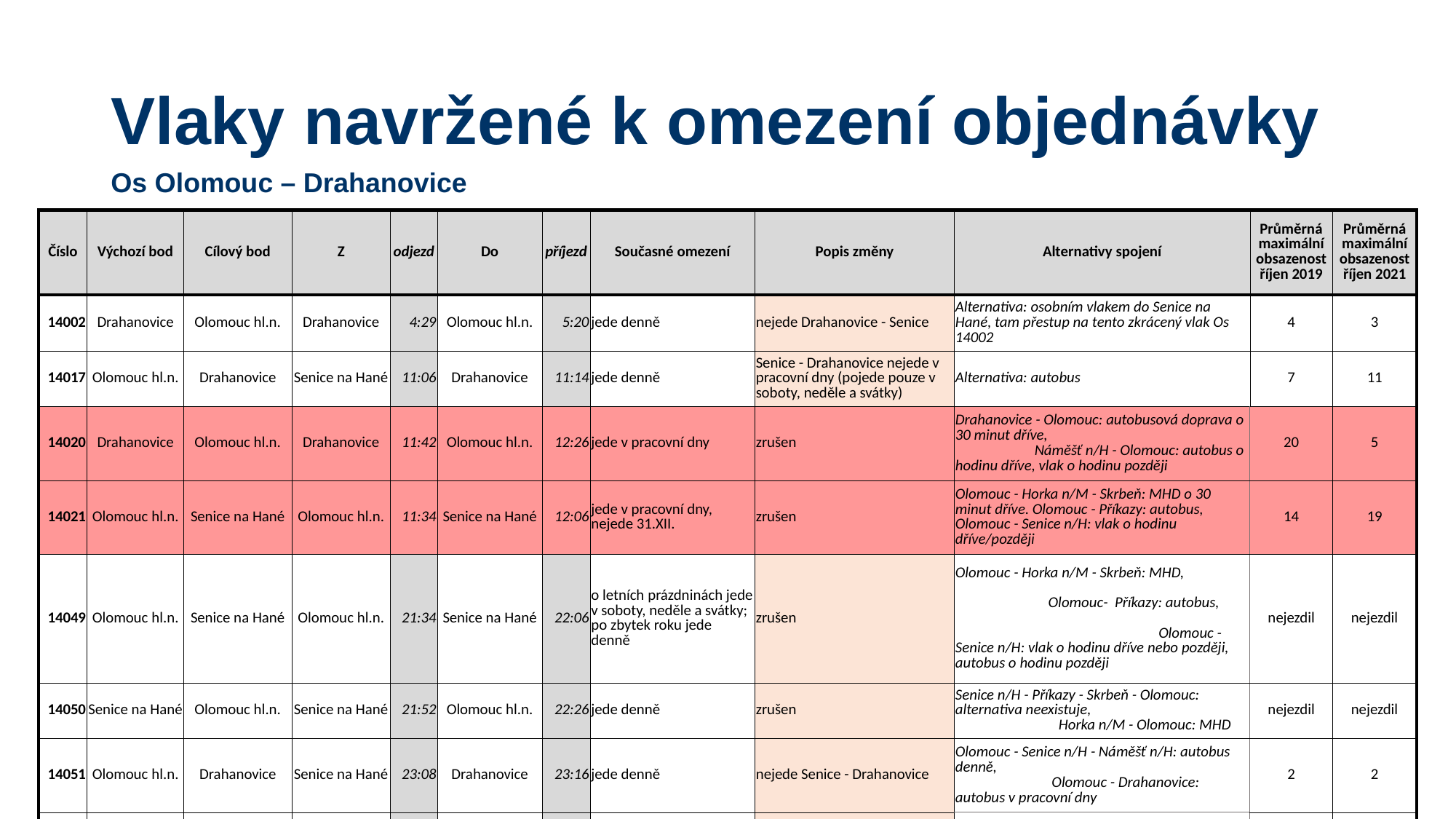

# Vlaky navržené k omezení objednávky
Os Olomouc – Drahanovice
| Číslo | Výchozí bod | Cílový bod | Z | odjezd | Do | příjezd | Současné omezení | Popis změny | Alternativy spojení | Průměrná maximální obsazenost říjen 2019 | Průměrná maximální obsazenost říjen 2021 |
| --- | --- | --- | --- | --- | --- | --- | --- | --- | --- | --- | --- |
| 14002 | Drahanovice | Olomouc hl.n. | Drahanovice | 4:29 | Olomouc hl.n. | 5:20 | jede denně | nejede Drahanovice - Senice | Alternativa: osobním vlakem do Senice na Hané, tam přestup na tento zkrácený vlak Os 14002 | 4 | 3 |
| 14017 | Olomouc hl.n. | Drahanovice | Senice na Hané | 11:06 | Drahanovice | 11:14 | jede denně | Senice - Drahanovice nejede v pracovní dny (pojede pouze v soboty, neděle a svátky) | Alternativa: autobus | 7 | 11 |
| 14020 | Drahanovice | Olomouc hl.n. | Drahanovice | 11:42 | Olomouc hl.n. | 12:26 | jede v pracovní dny | zrušen | Drahanovice - Olomouc: autobusová doprava o 30 minut dříve, Náměšť n/H - Olomouc: autobus o hodinu dříve, vlak o hodinu později | 20 | 5 |
| 14021 | Olomouc hl.n. | Senice na Hané | Olomouc hl.n. | 11:34 | Senice na Hané | 12:06 | jede v pracovní dny, nejede 31.XII. | zrušen | Olomouc - Horka n/M - Skrbeň: MHD o 30 minut dříve. Olomouc - Příkazy: autobus, Olomouc - Senice n/H: vlak o hodinu dříve/později | 14 | 19 |
| 14049 | Olomouc hl.n. | Senice na Hané | Olomouc hl.n. | 21:34 | Senice na Hané | 22:06 | o letních prázdninách jede v soboty, neděle a svátky; po zbytek roku jede denně | zrušen | Olomouc - Horka n/M - Skrbeň: MHD, Olomouc- Příkazy: autobus, Olomouc - Senice n/H: vlak o hodinu dříve nebo později, autobus o hodinu později | nejezdil | nejezdil |
| 14050 | Senice na Hané | Olomouc hl.n. | Senice na Hané | 21:52 | Olomouc hl.n. | 22:26 | jede denně | zrušen | Senice n/H - Příkazy - Skrbeň - Olomouc: alternativa neexistuje, Horka n/M - Olomouc: MHD | nejezdil | nejezdil |
| 14051 | Olomouc hl.n. | Drahanovice | Senice na Hané | 23:08 | Drahanovice | 23:16 | jede denně | nejede Senice - Drahanovice | Olomouc - Senice n/H - Náměšť n/H: autobus denně, Olomouc - Drahanovice: autobus v pracovní dny | 2 | 2 |
| 14052 | Senice na Hané | Olomouc hl.n. | Senice na Hané | 22:54 | Olomouc hl.n. | 23:28 | jede denně, nejede 24. - 31.XII. | nejede v soboty, neděle a svátky | Alternativa: neexistuje | 3 | 2 |